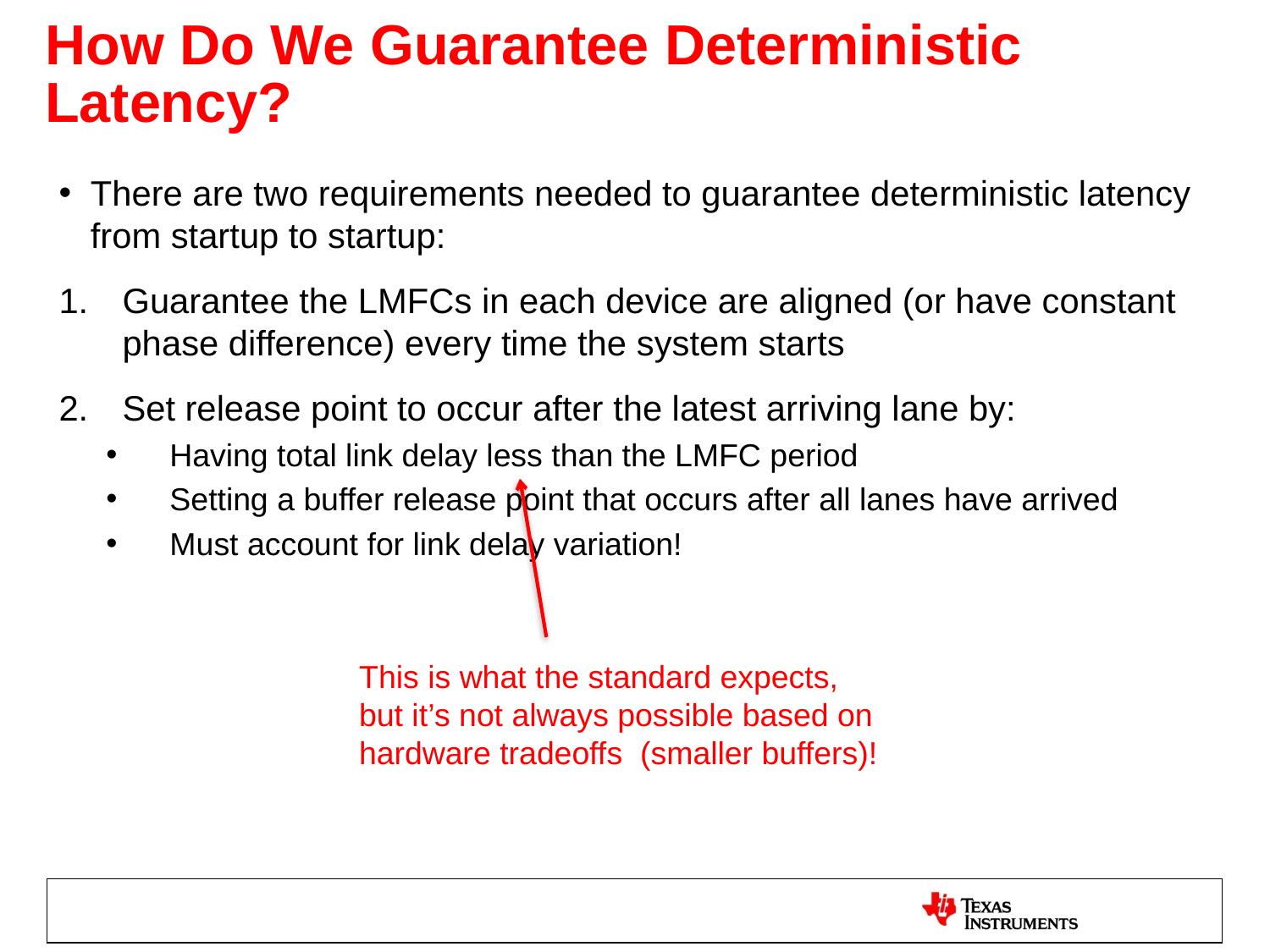

# How Do We Guarantee Deterministic Latency?
There are two requirements needed to guarantee deterministic latency from startup to startup:
Guarantee the LMFCs in each device are aligned (or have constant phase difference) every time the system starts
Set release point to occur after the latest arriving lane by:
Having total link delay less than the LMFC period
Setting a buffer release point that occurs after all lanes have arrived
Must account for link delay variation!
This is what the standard expects, but it’s not always possible based on hardware tradeoffs  (smaller buffers)!